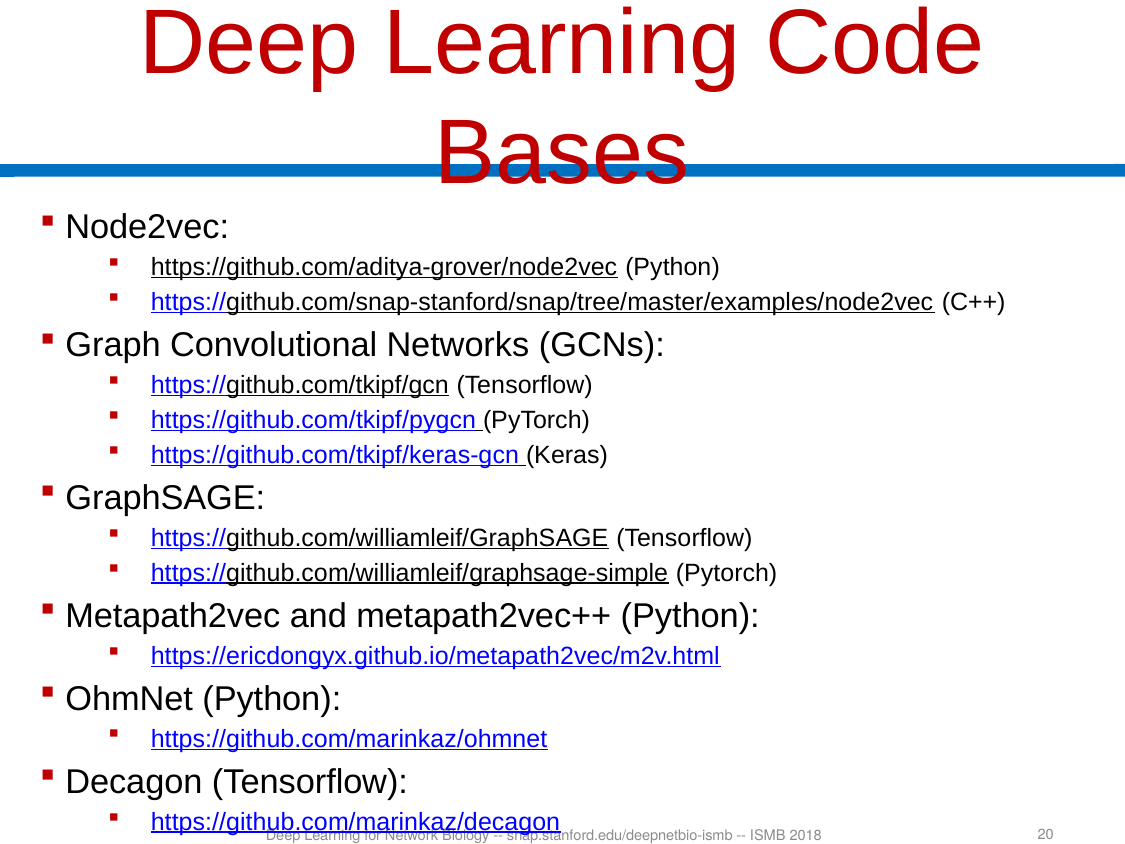

# Deep Learning Code Bases
Node2vec:
https://github.com/aditya-grover/node2vec (Python)
https://github.com/snap-stanford/snap/tree/master/examples/node2vec (C++)
Graph Convolutional Networks (GCNs):
https://github.com/tkipf/gcn (Tensorflow)
https://github.com/tkipf/pygcn (PyTorch)
https://github.com/tkipf/keras-gcn (Keras)
GraphSAGE:
https://github.com/williamleif/GraphSAGE (Tensorflow)
https://github.com/williamleif/graphsage-simple (Pytorch)
Metapath2vec and metapath2vec++ (Python):
https://ericdongyx.github.io/metapath2vec/m2v.html
OhmNet (Python):
https://github.com/marinkaz/ohmnet
Decagon (Tensorflow):
https://github.com/marinkaz/decagon

20
Deep Learning for Network Biology -- snap.stanford.edu/deepnetbio-ismb -- ISMB 2018